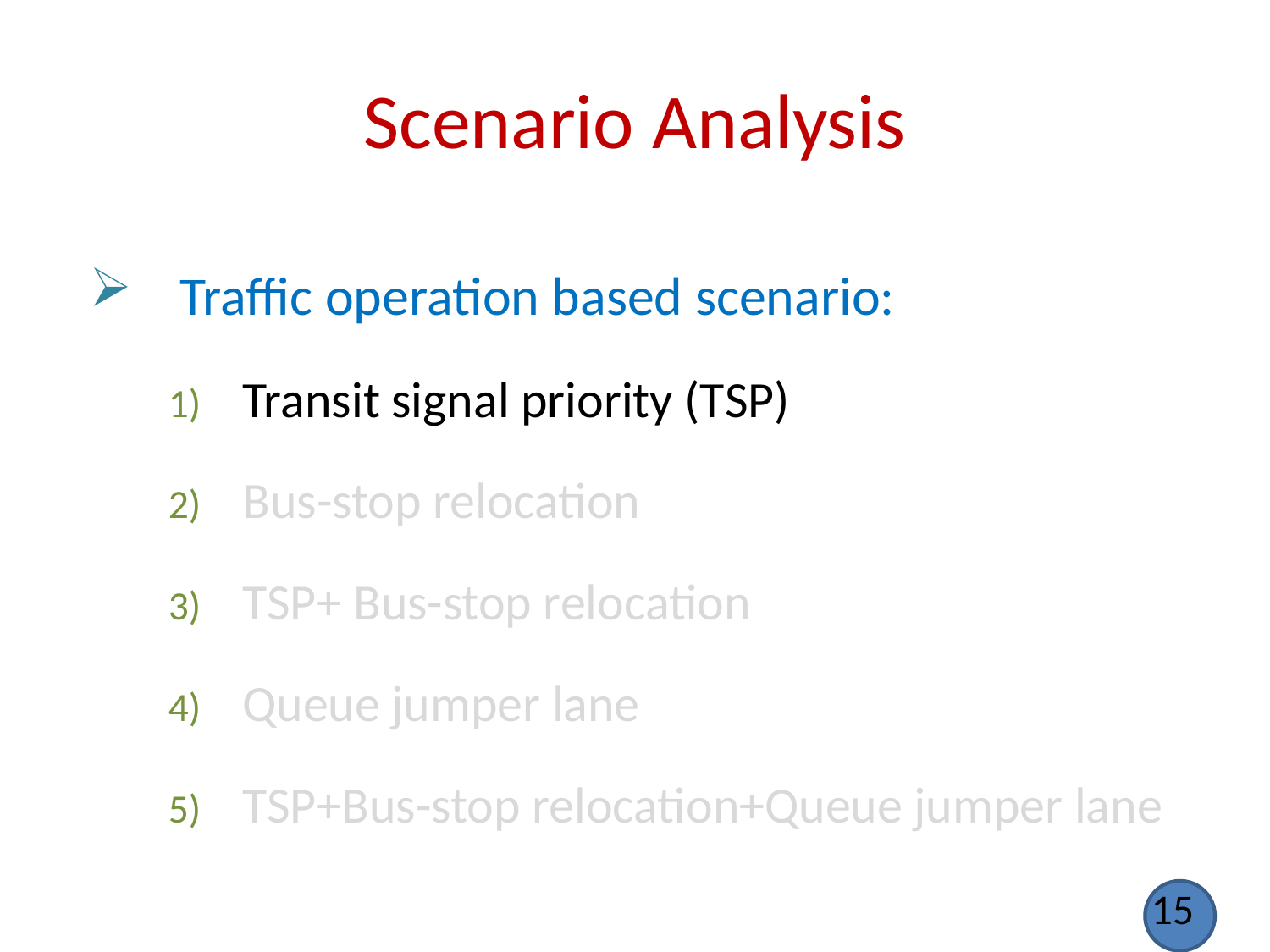

# Scenario Analysis
Traffic operation based scenario:
Transit signal priority (TSP)
Bus-stop relocation
TSP+ Bus-stop relocation
Queue jumper lane
TSP+Bus-stop relocation+Queue jumper lane

15